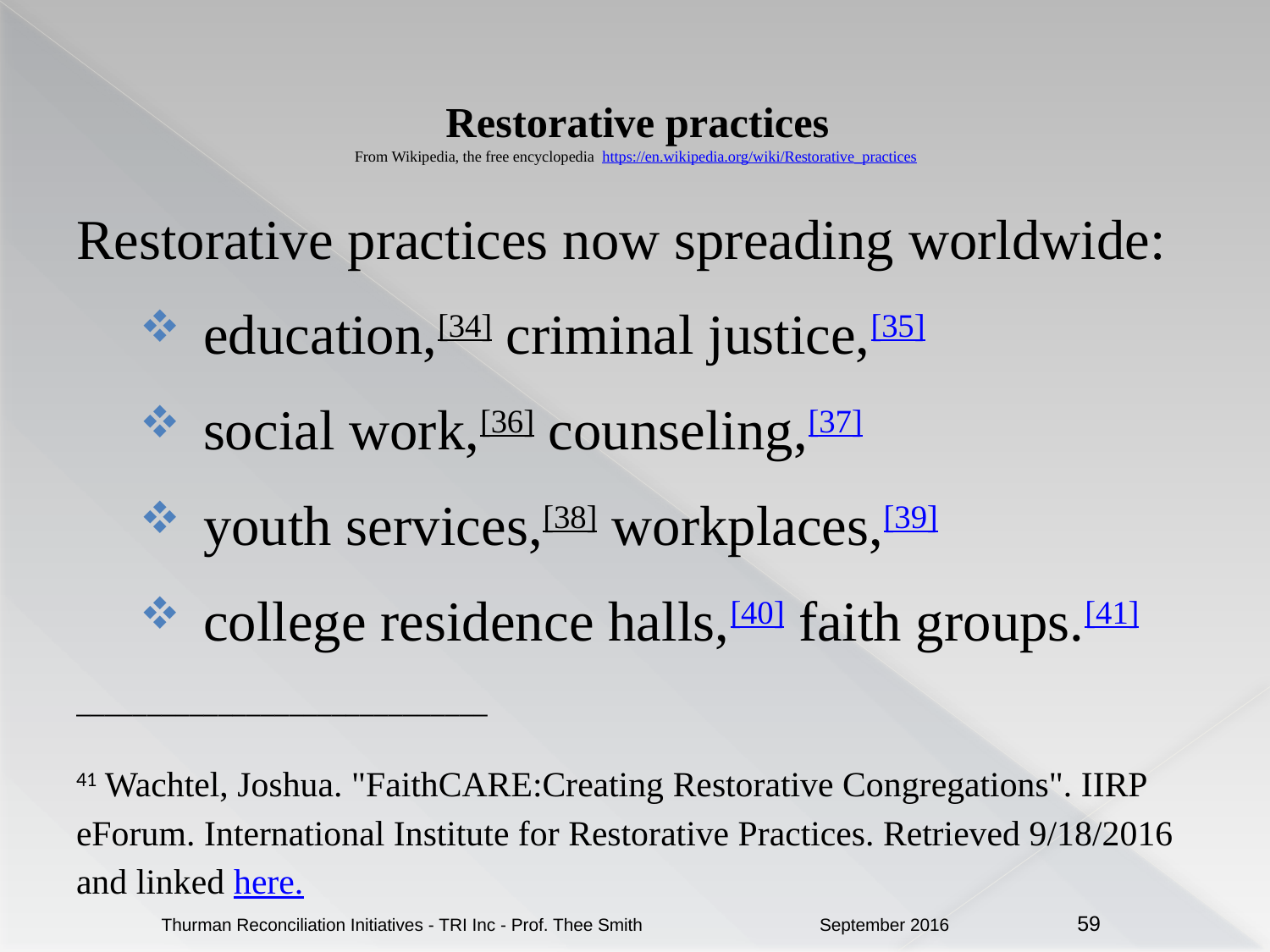

# Restorative practices From Wikipedia, the free encyclopedia  https://en.wikipedia.org/wiki/Restorative_practices

Restorative practices now spreading worldwide:
education,[34] criminal justice,[35]
social work,[36] counseling,[37]
youth services,[38] workplaces,[39]
college residence halls,[40] faith groups.[41]
_____________________________
41 Wachtel, Joshua. "FaithCARE:Creating Restorative Congregations". IIRP eForum. International Institute for Restorative Practices. Retrieved 9/18/2016 and linked here.
September 2016
Thurman Reconciliation Initiatives - TRI Inc - Prof. Thee Smith
59